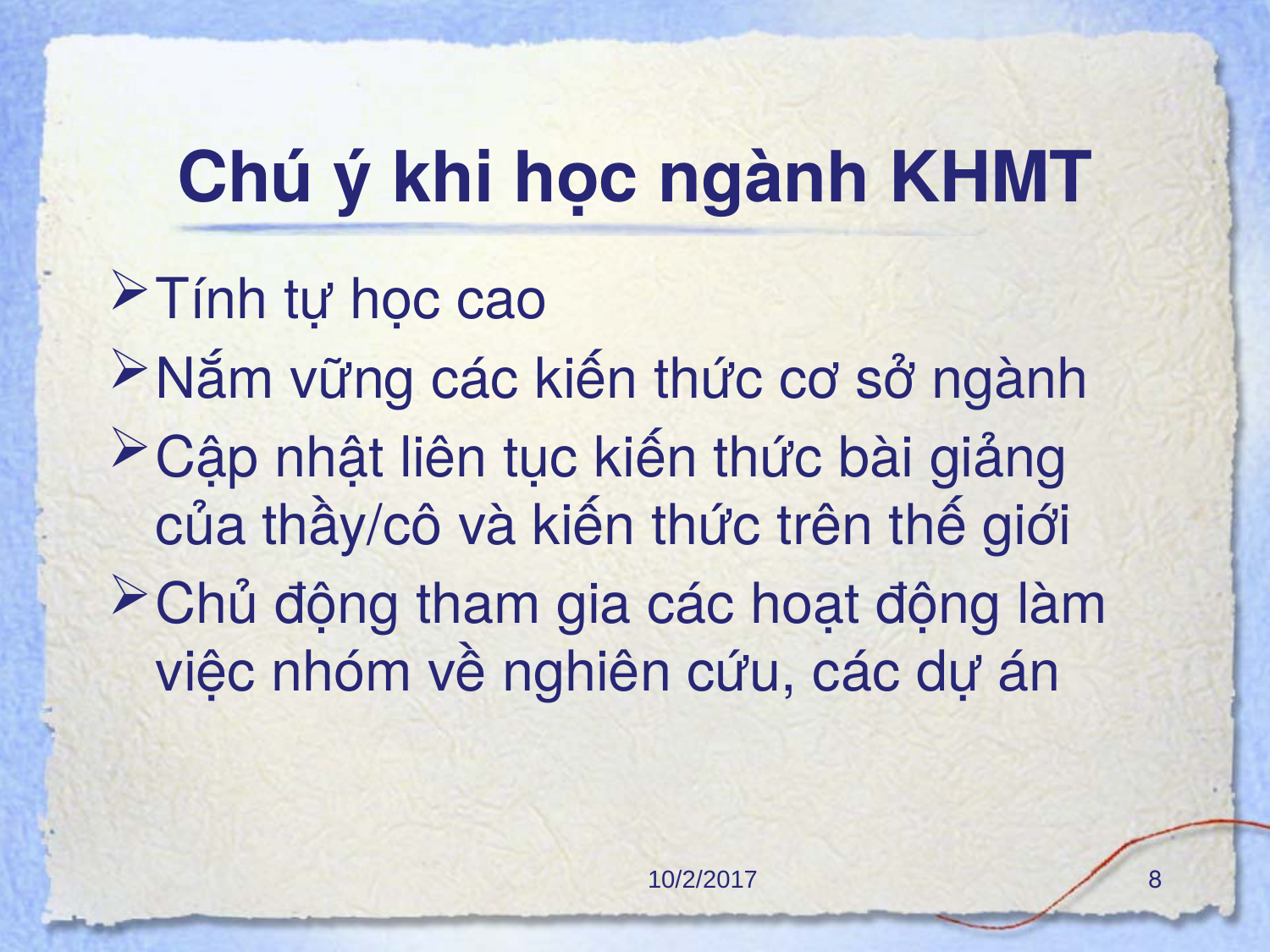

# Chú ý khi học ngành KHMT
Tính tự học cao
Nắm vững các kiến thức cơ sở ngành
Cập nhật liên tục kiến thức bài giảng của thầy/cô và kiến thức trên thế giới
Chủ động tham gia các hoạt động làm việc nhóm về nghiên cứu, các dự án

10/2/2017
8